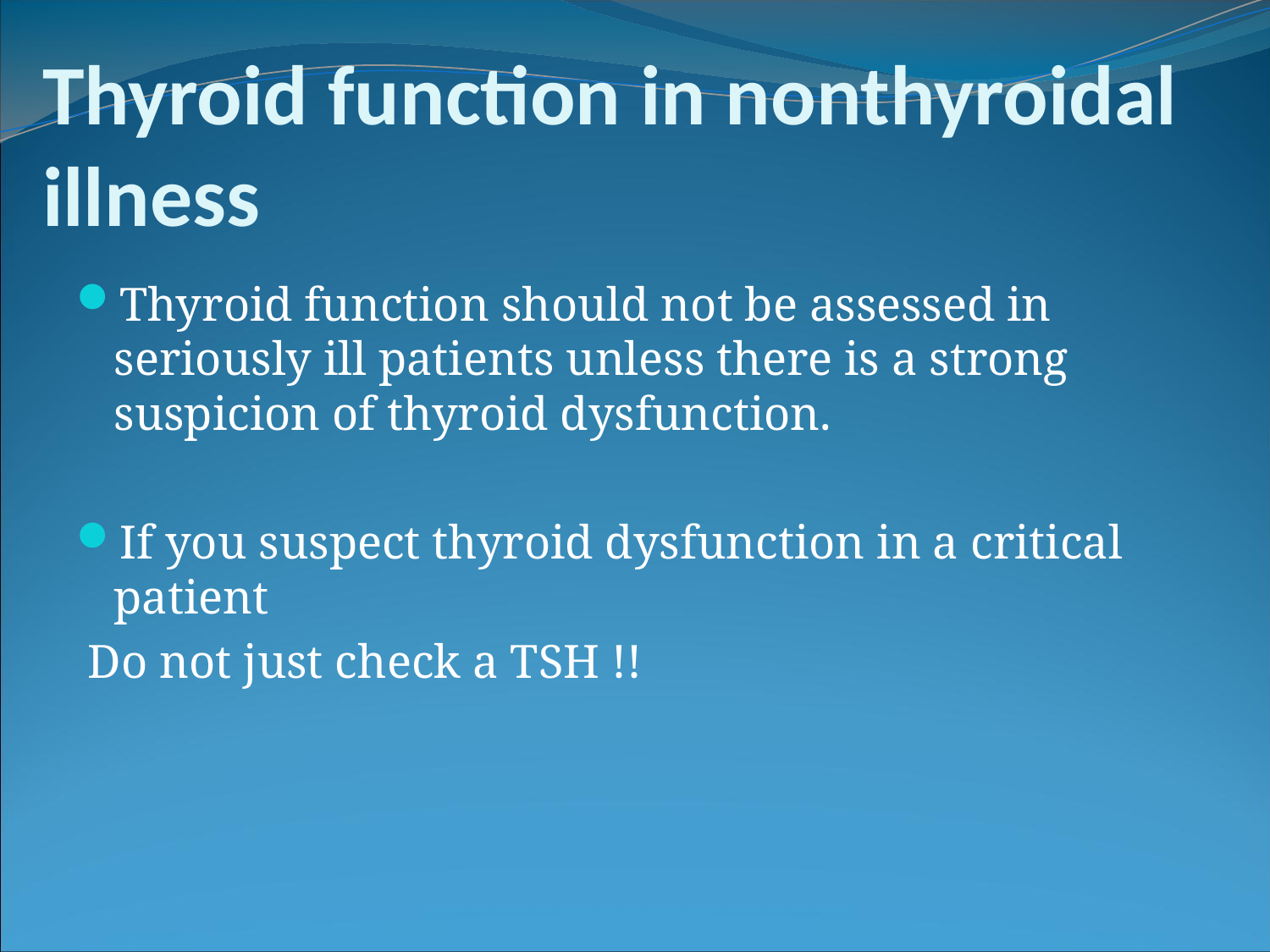

Thyroid function should not be assessed in seriously ill patients unless there is a strong suspicion of thyroid dysfunction.

If you suspect thyroid dysfunction in a critical patient
 Do not just check a TSH !!

Thyroid function in nonthyroidal illness